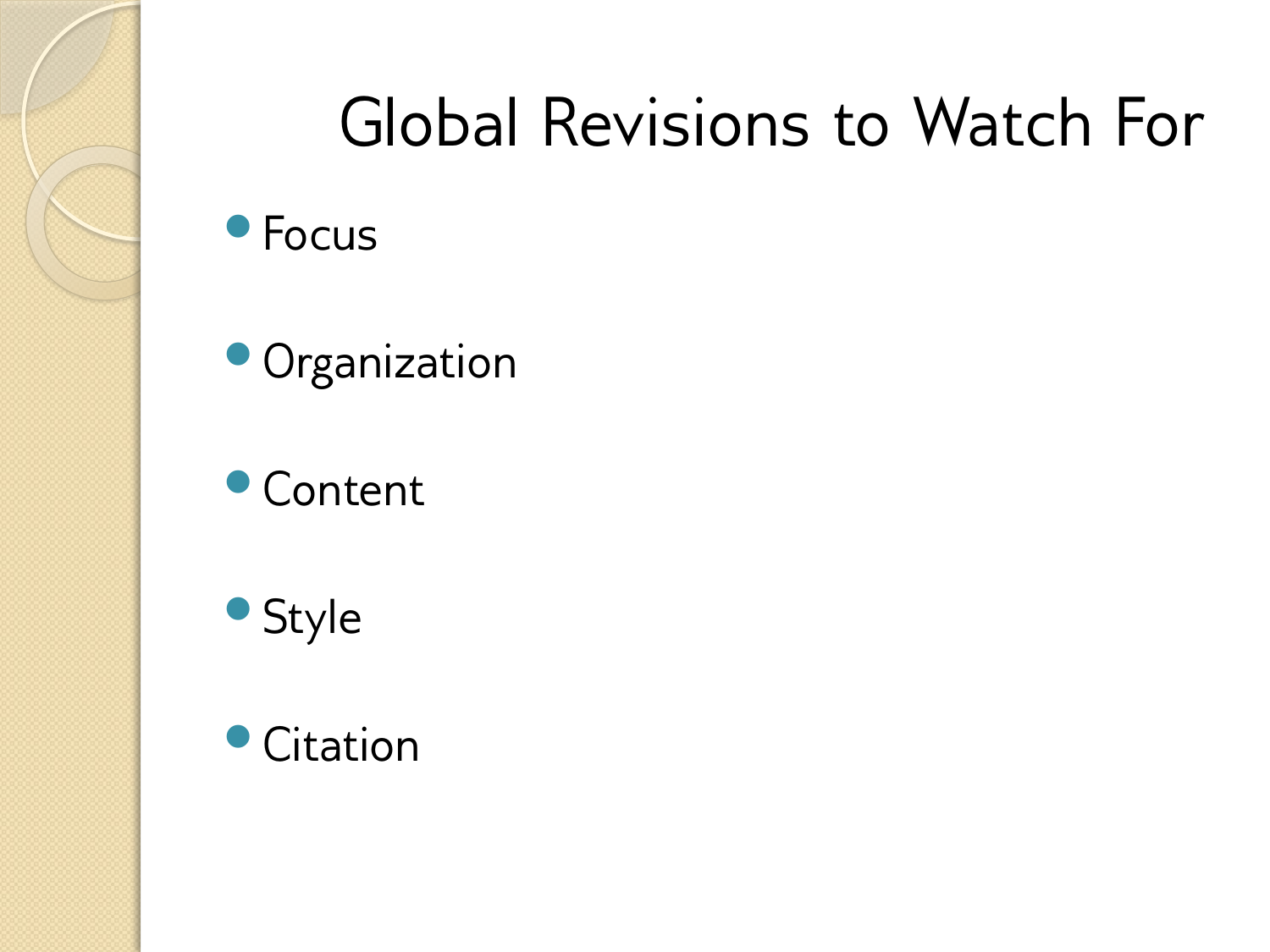

# Global Revisions to Watch For
Focus

Organization

Content

Style

Citation